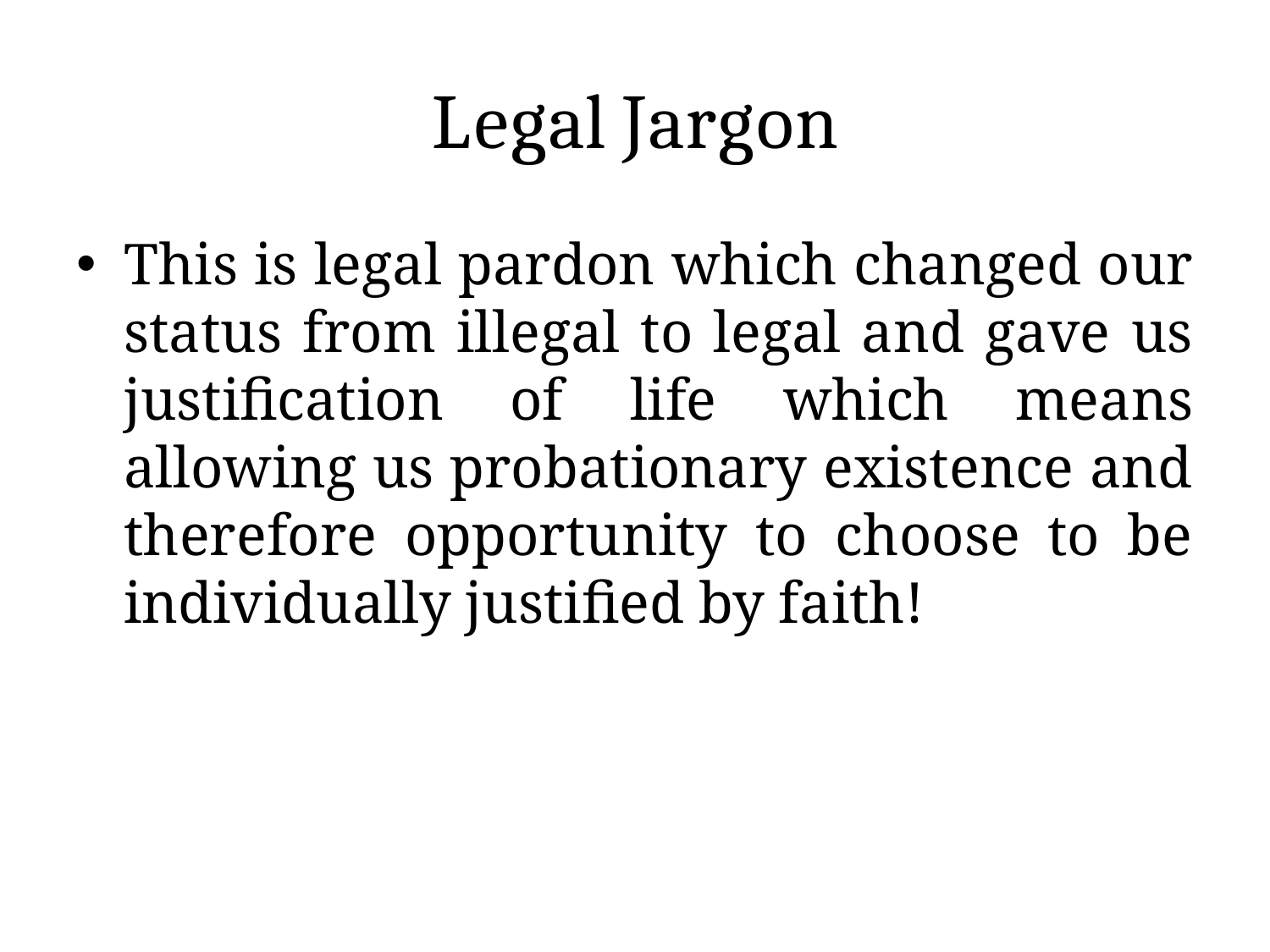

# Legal Jargon
This is legal pardon which changed our status from illegal to legal and gave us justification of life which means allowing us probationary existence and therefore opportunity to choose to be individually justified by faith!